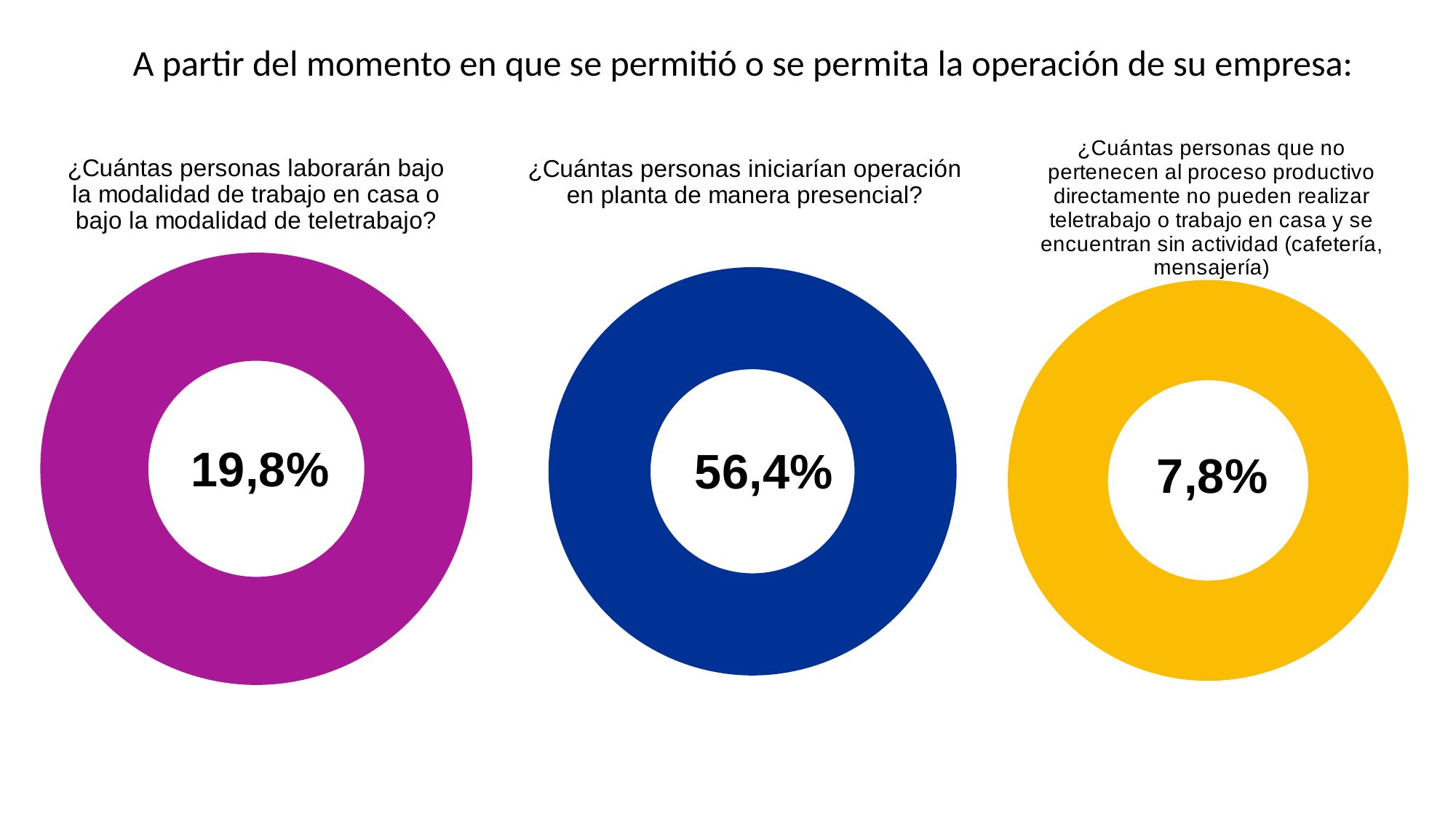

A partir del momento en que se permitió o se permita la operación de su empresa:

### Chart: ¿Cuántas personas que no pertenecen al proceso productivo directamente no pueden realizar teletrabajo o trabajo en casa y se encuentran sin actividad (cafetería, mensajería)

| Category |  |
|---|---|
| Personas que no pertenecen al proceso productivo, que no pueden tele trabajar y que están sin actividad  | 0.15036362043283974 |

### Chart: ¿Cuántas personas laborarán bajo la modalidad de trabajo en casa o bajo la modalidad de teletrabajo?

| Category |  |
|---|---|
| Trabajo en casa | 0.2122579514588627 |

### Chart: ¿Cuántas personas iniciarían operación en planta de manera presencial?

| Category |  |
|---|---|
| Operación en planta | 0.5230263734338035 |